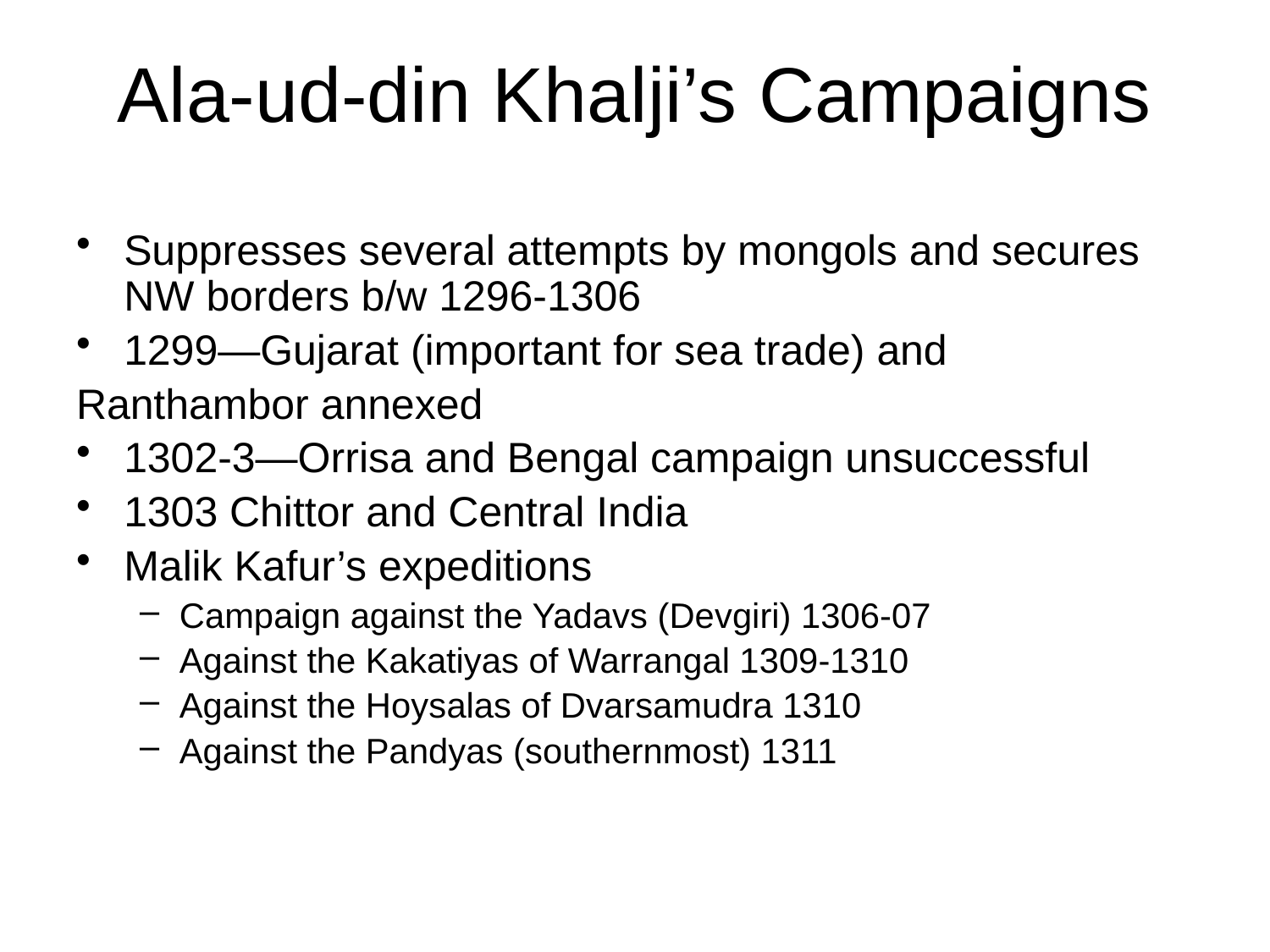

# Ala-ud-din Khalji’s Campaigns
Suppresses several attempts by mongols and secures NW borders b/w 1296-1306
1299—Gujarat (important for sea trade) and
Ranthambor annexed
1302-3—Orrisa and Bengal campaign unsuccessful
1303 Chittor and Central India
Malik Kafur’s expeditions
Campaign against the Yadavs (Devgiri) 1306-07
Against the Kakatiyas of Warrangal 1309-1310
Against the Hoysalas of Dvarsamudra 1310
Against the Pandyas (southernmost) 1311